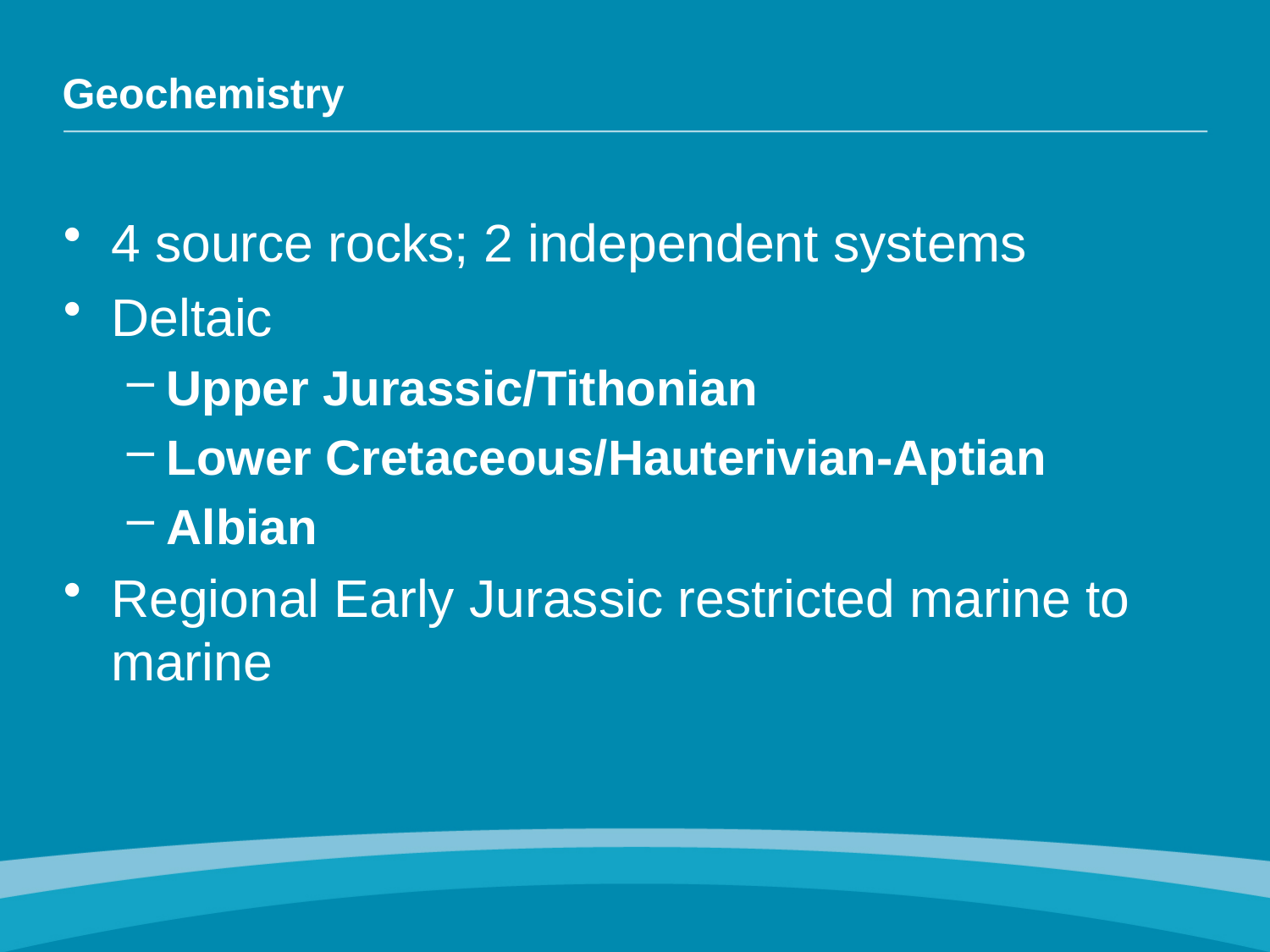

Geochemistry
4 source rocks; 2 independent systems
Deltaic
Upper Jurassic/Tithonian
Lower Cretaceous/Hauterivian-Aptian
Albian
Regional Early Jurassic restricted marine to marine